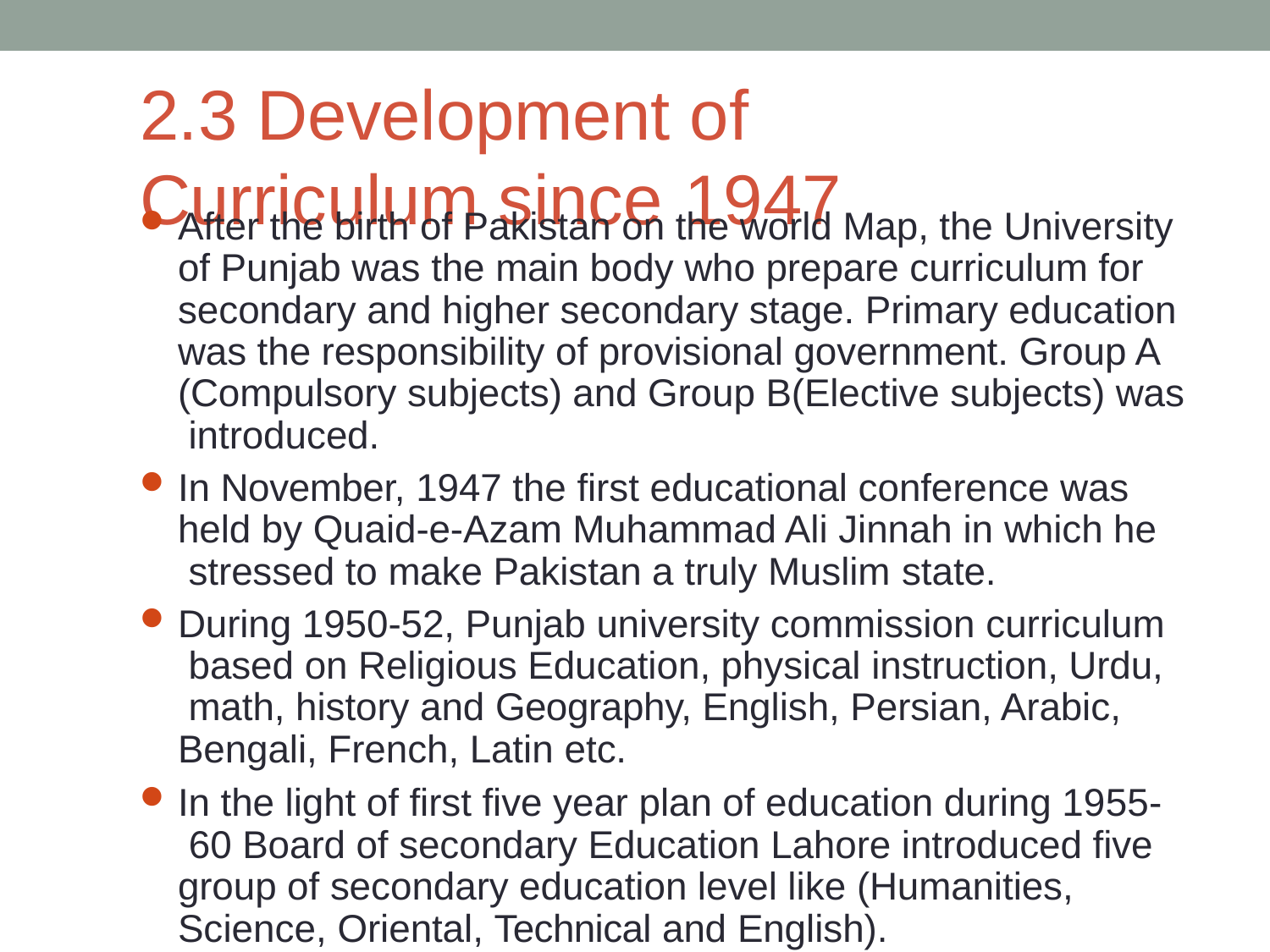

# 2.3 Development of Curriculum since 1947
After the birth of Pakistan on the world Map, the University  of Punjab was the main body who prepare curriculum for  secondary and higher secondary stage. Primary education  was the responsibility of provisional government. Group A  (Compulsory subjects) and Group B(Elective subjects) was  introduced.
In November, 1947 the first educational conference was  held by Quaid-e-Azam Muhammad Ali Jinnah in which he  stressed to make Pakistan a truly Muslim state.
During 1950-52, Punjab university commission curriculum  based on Religious Education, physical instruction, Urdu,  math, history and Geography, English, Persian, Arabic,  Bengali, French, Latin etc.
In the light of first five year plan of education during 1955-  60 Board of secondary Education Lahore introduced five  group of secondary education level like (Humanities,  Science, Oriental, Technical and English).